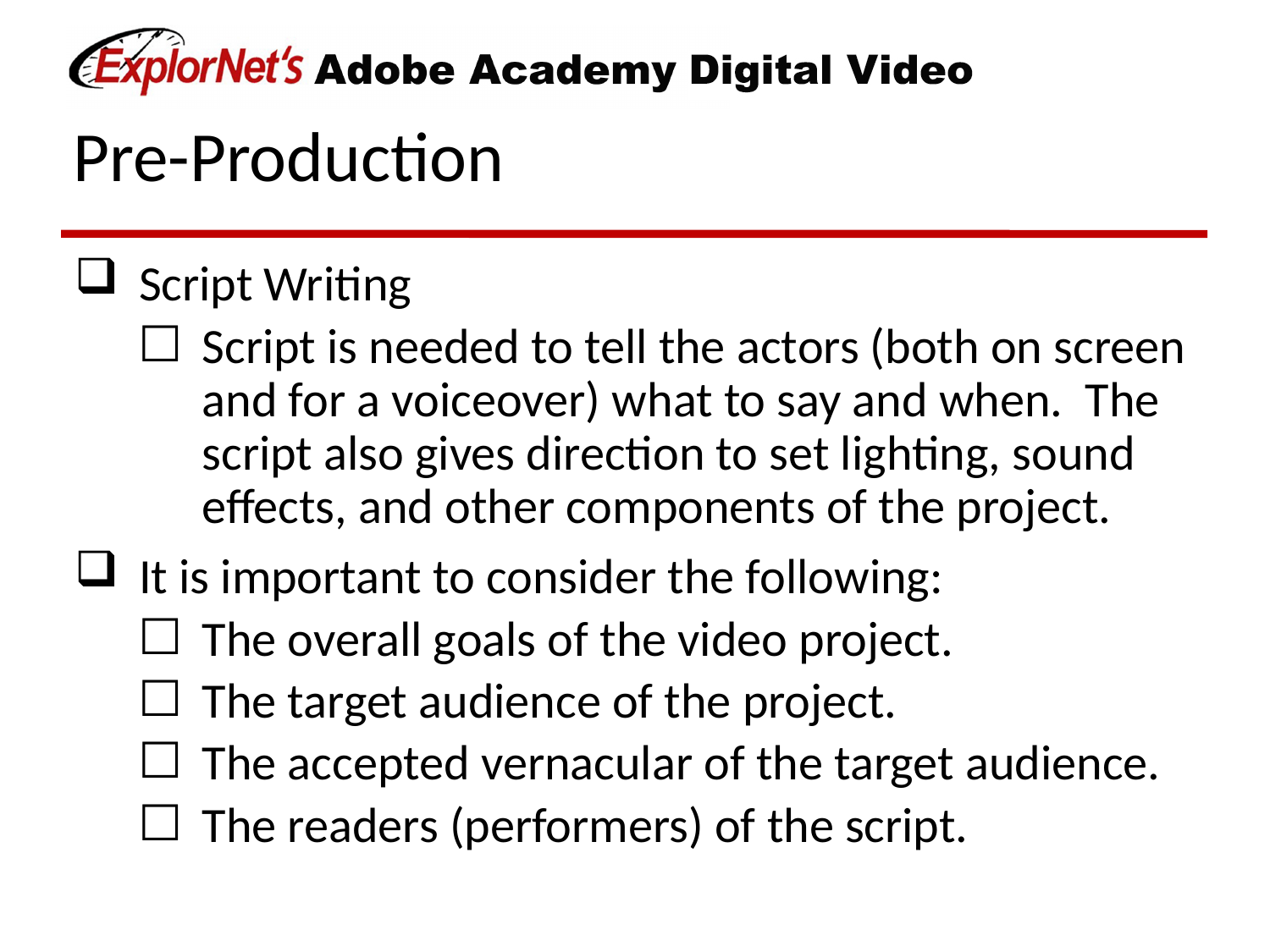

# Pre-Production
Script Writing
Script is needed to tell the actors (both on screen and for a voiceover) what to say and when.  The script also gives direction to set lighting, sound effects, and other components of the project.
It is important to consider the following:
The overall goals of the video project.
The target audience of the project.
The accepted vernacular of the target audience.
The readers (performers) of the script.